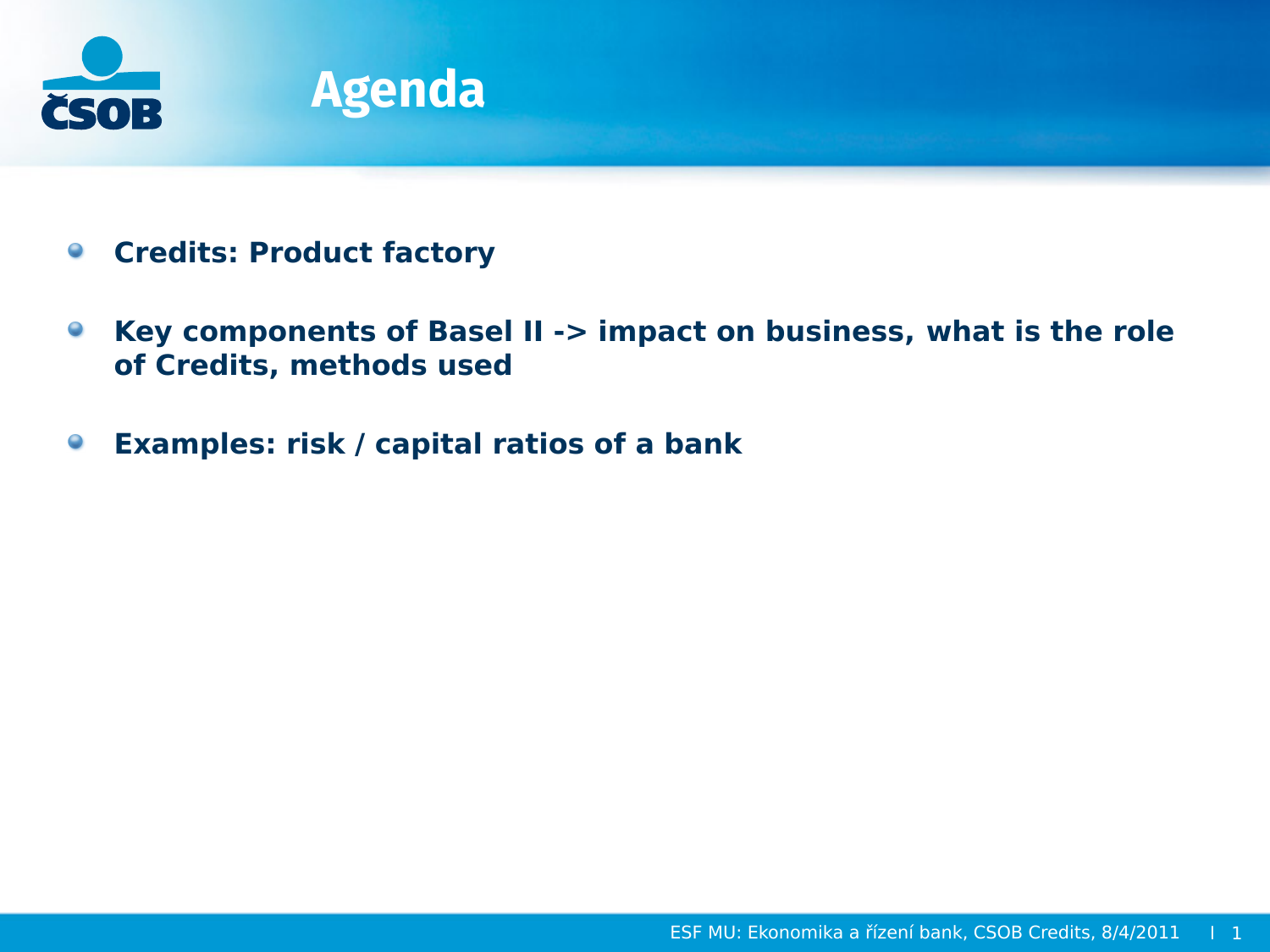

# Agenda

Credits: Product factory

Key components of Basel II -> impact on business, what is the role of Credits, methods used

Examples: risk / capital ratios of a bank

ESF MU: Ekonomika a řízení bank, CSOB Credits, 8/4/2011
l   1